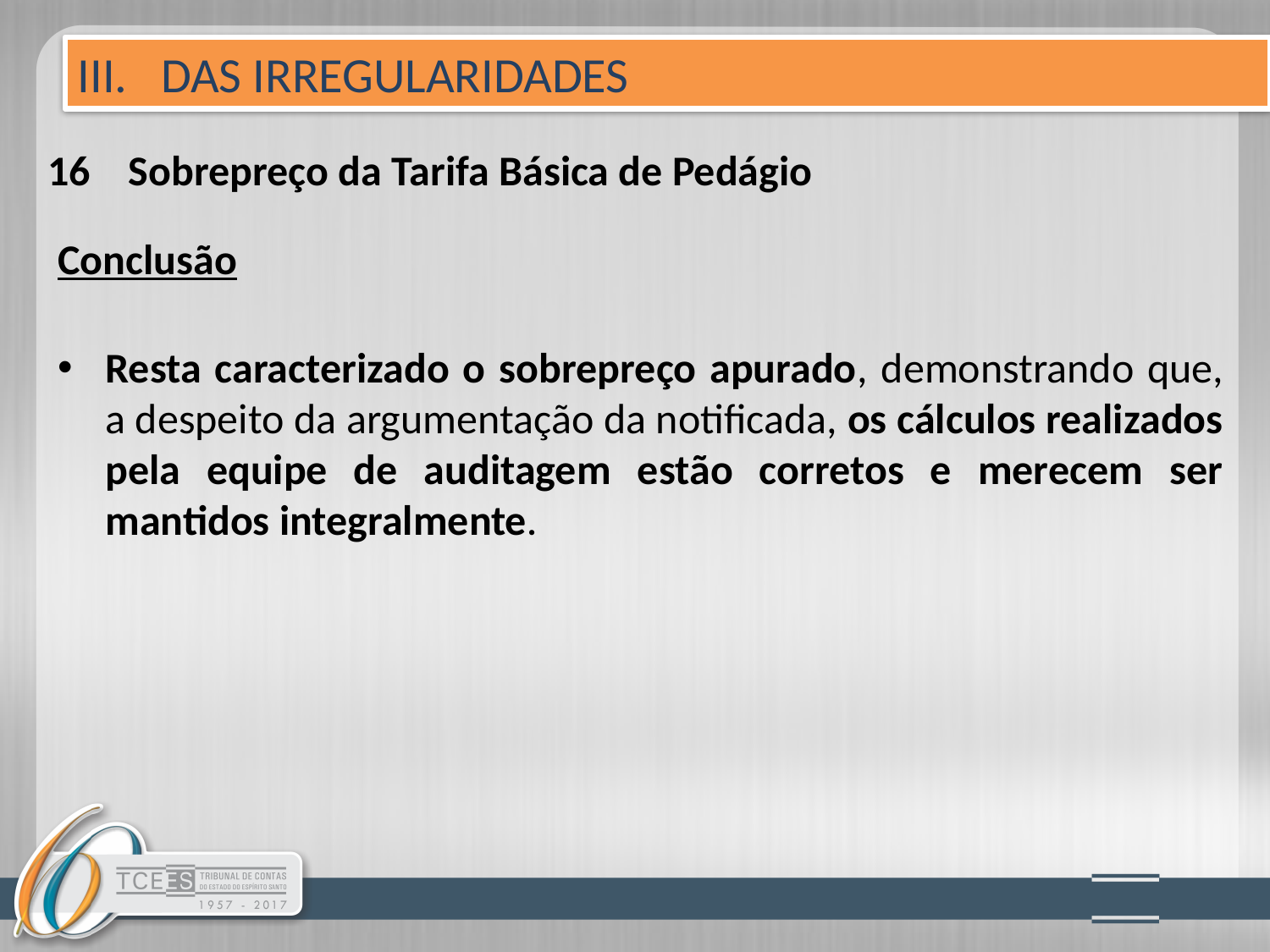

III.   DAS IRREGULARIDADES
# 16    Sobrepreço da Tarifa Básica de Pedágio
Conclusão

Resta caracterizado o sobrepreço apurado, demonstrando que, a despeito da argumentação da notificada, os cálculos realizados pela equipe de auditagem estão corretos e merecem ser mantidos integralmente.